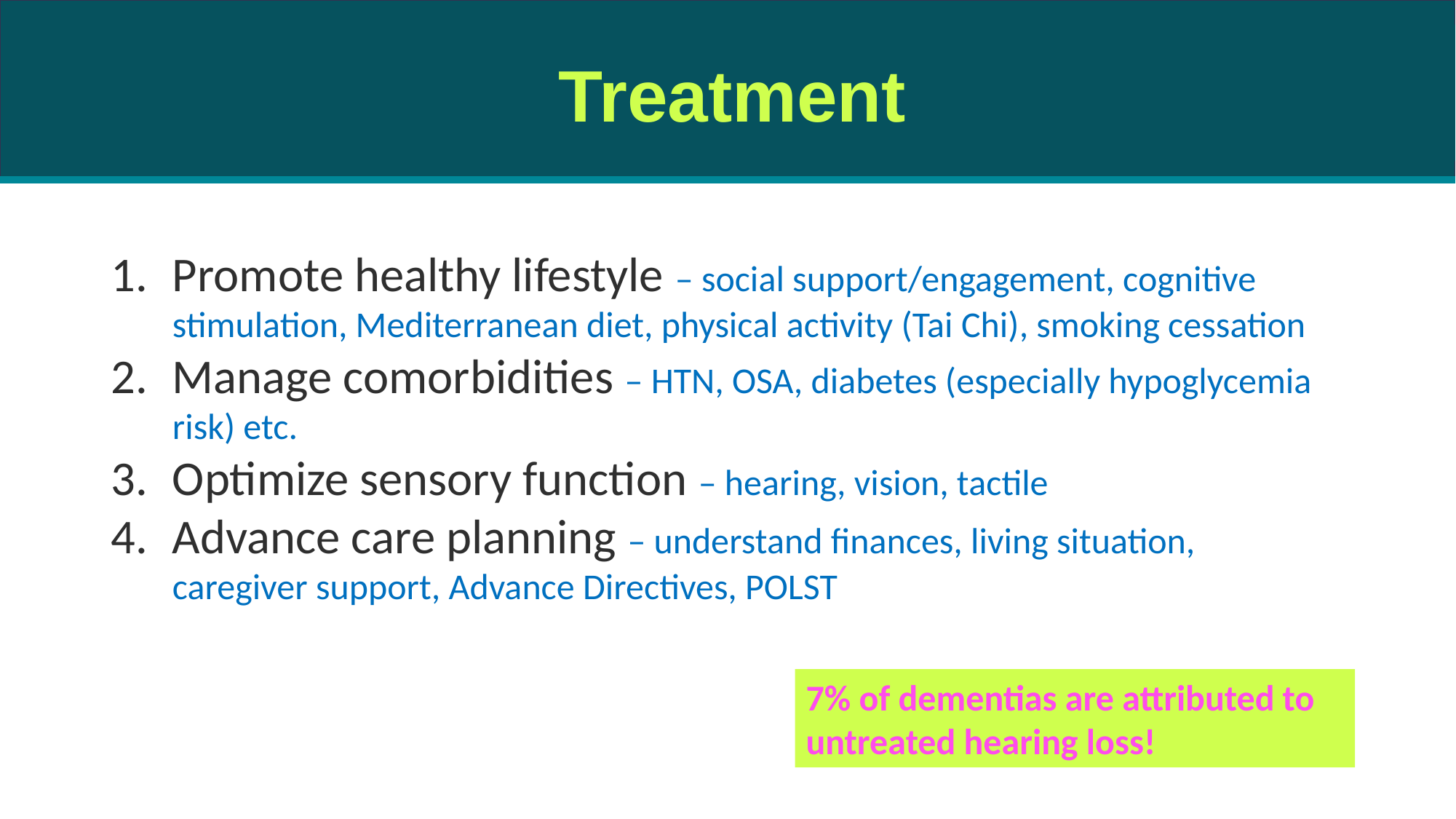

Treatment

Promote healthy lifestyle – social support/engagement, cognitive stimulation, Mediterranean diet, physical activity (Tai Chi), smoking cessation ​
Manage comorbidities – HTN, OSA, diabetes (especially hypoglycemia risk) etc.​
Optimize sensory function – hearing, vision, tactile​
Advance care planning – understand finances, living situation, caregiver support, Advance Directives, POLST

7% of dementias are attributed to untreated hearing loss!